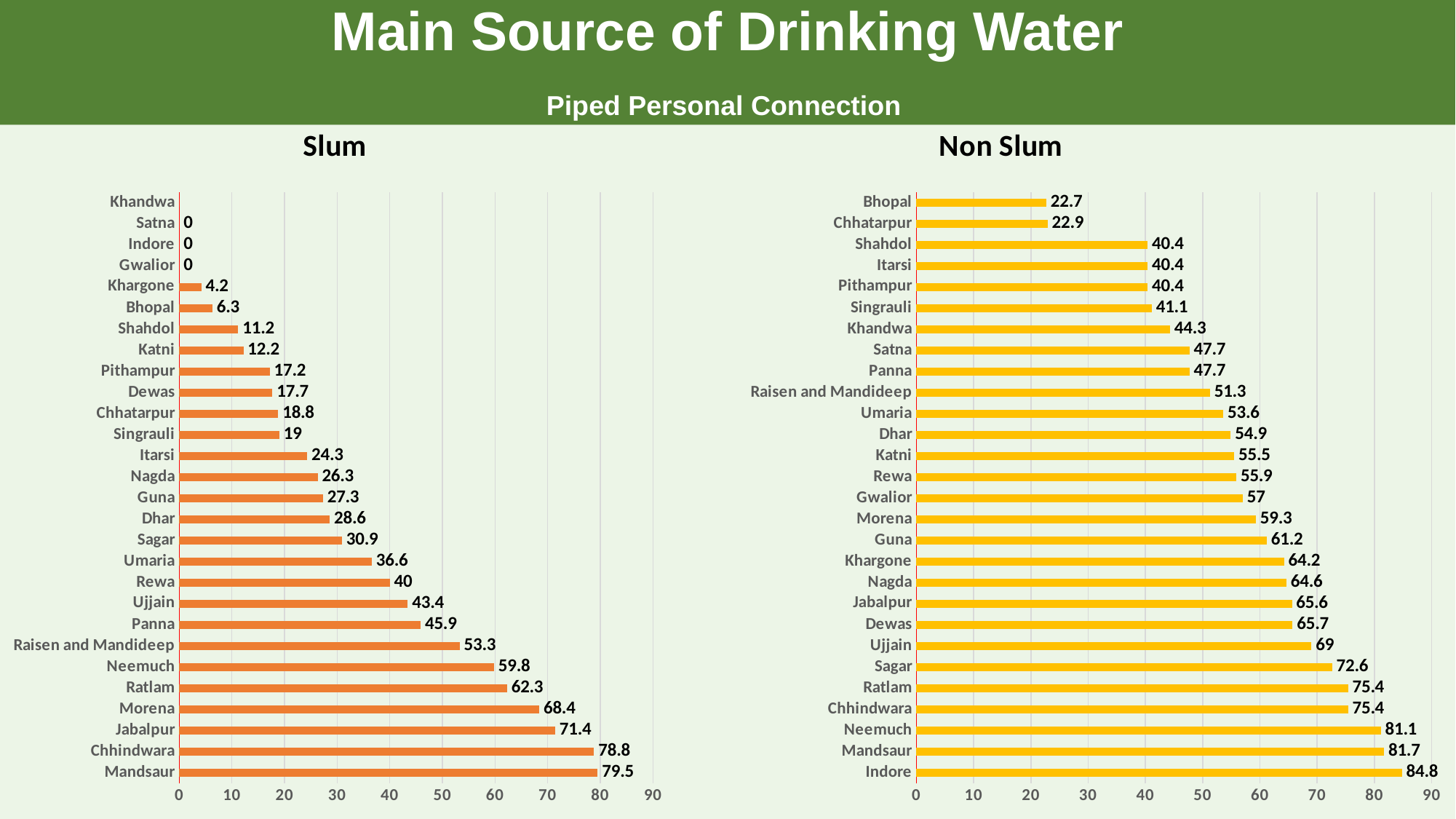

Main Source of Drinking Water

Piped Personal Connection

### Chart: Slum

| Category | Piped personal connection |
|---|---|
| Mandsaur | 79.5 |
| Chhindwara | 78.8 |
| Jabalpur | 71.4 |
| Morena | 68.4 |
| Ratlam | 62.3 |
| Neemuch | 59.8 |
| Raisen and Mandideep | 53.3 |
| Panna | 45.9 |
| Ujjain | 43.4 |
| Rewa | 40.0 |
| Umaria | 36.6 |
| Sagar | 30.9 |
| Dhar | 28.6 |
| Guna | 27.3 |
| Nagda | 26.3 |
| Itarsi | 24.3 |
| Singrauli | 19.0 |
| Chhatarpur | 18.8 |
| Dewas | 17.7 |
| Pithampur | 17.2 |
| Katni | 12.2 |
| Shahdol | 11.2 |
| Bhopal | 6.3 |
| Khargone | 4.2 |
| Gwalior | 0.0 |
| Indore | 0.0 |
| Satna | 0.0 |
| Khandwa | 0.0 |

### Chart: Non Slum

| Category | Piped personal connection |
|---|---|
| Indore | 84.8 |
| Mandsaur | 81.7 |
| Neemuch | 81.1 |
| Chhindwara | 75.4 |
| Ratlam | 75.4 |
| Sagar | 72.6 |
| Ujjain | 69.0 |
| Dewas | 65.7 |
| Jabalpur | 65.6 |
| Nagda | 64.6 |
| Khargone | 64.2 |
| Guna | 61.2 |
| Morena | 59.3 |
| Gwalior | 57.0 |
| Rewa | 55.9 |
| Katni | 55.5 |
| Dhar | 54.9 |
| Umaria | 53.6 |
| Raisen and Mandideep | 51.3 |
| Panna | 47.7 |
| Satna | 47.7 |
| Khandwa | 44.3 |
| Singrauli | 41.1 |
| Pithampur | 40.4 |
| Itarsi | 40.4 |
| Shahdol | 40.4 |
| Chhatarpur | 22.9 |
| Bhopal | 22.7 |